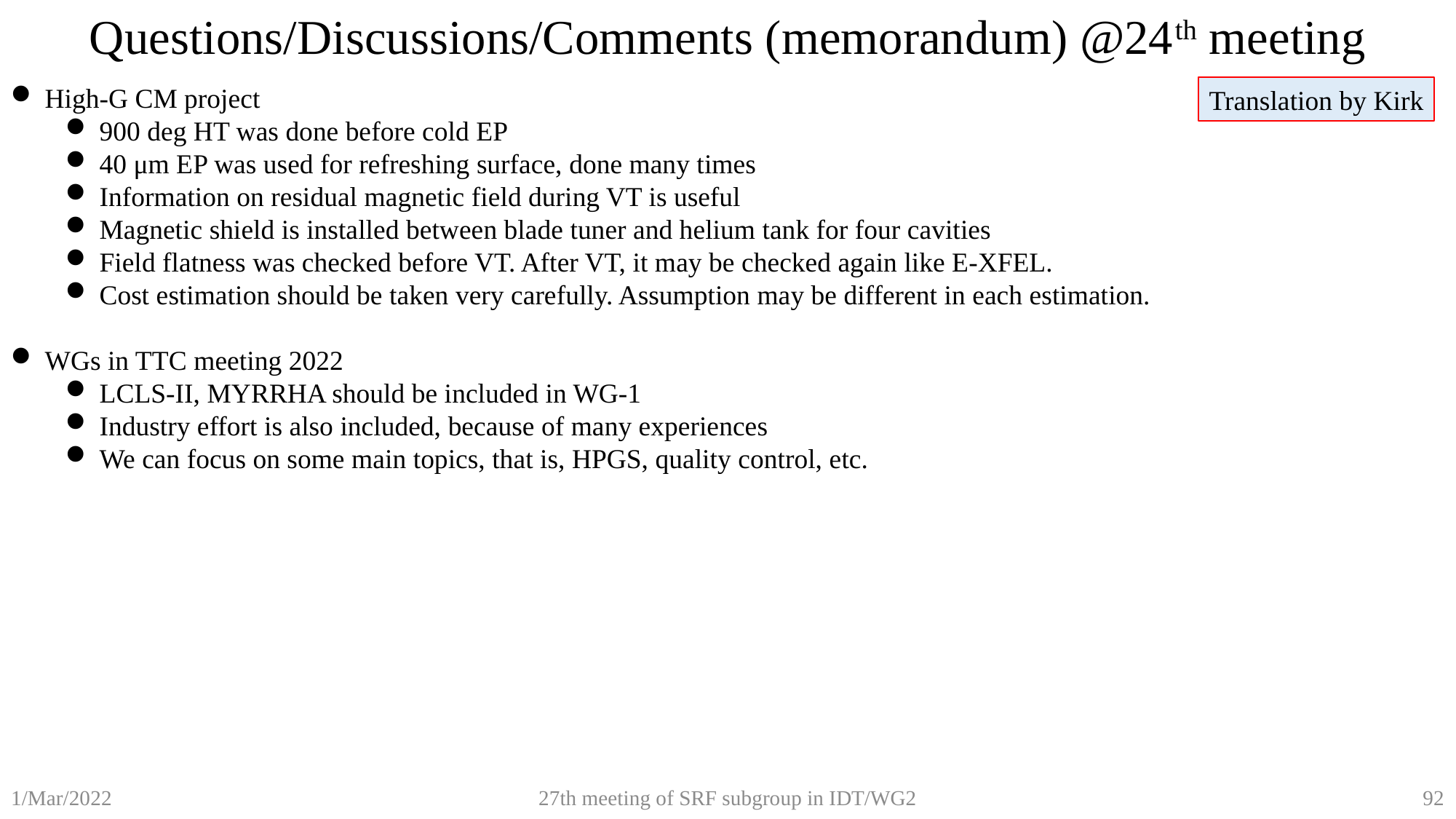

Questions/Discussions/Comments (memorandum) @24th meeting
High-G CM project
900 deg HT was done before cold EP
40 μm EP was used for refreshing surface, done many times
Information on residual magnetic field during VT is useful
Magnetic shield is installed between blade tuner and helium tank for four cavities
Field flatness was checked before VT. After VT, it may be checked again like E-XFEL.
Cost estimation should be taken very carefully. Assumption may be different in each estimation.

WGs in TTC meeting 2022
LCLS-II, MYRRHA should be included in WG-1
Industry effort is also included, because of many experiences
We can focus on some main topics, that is, HPGS, quality control, etc.

Translation by Kirk
27th meeting of SRF subgroup in IDT/WG2
92
1/Mar/2022